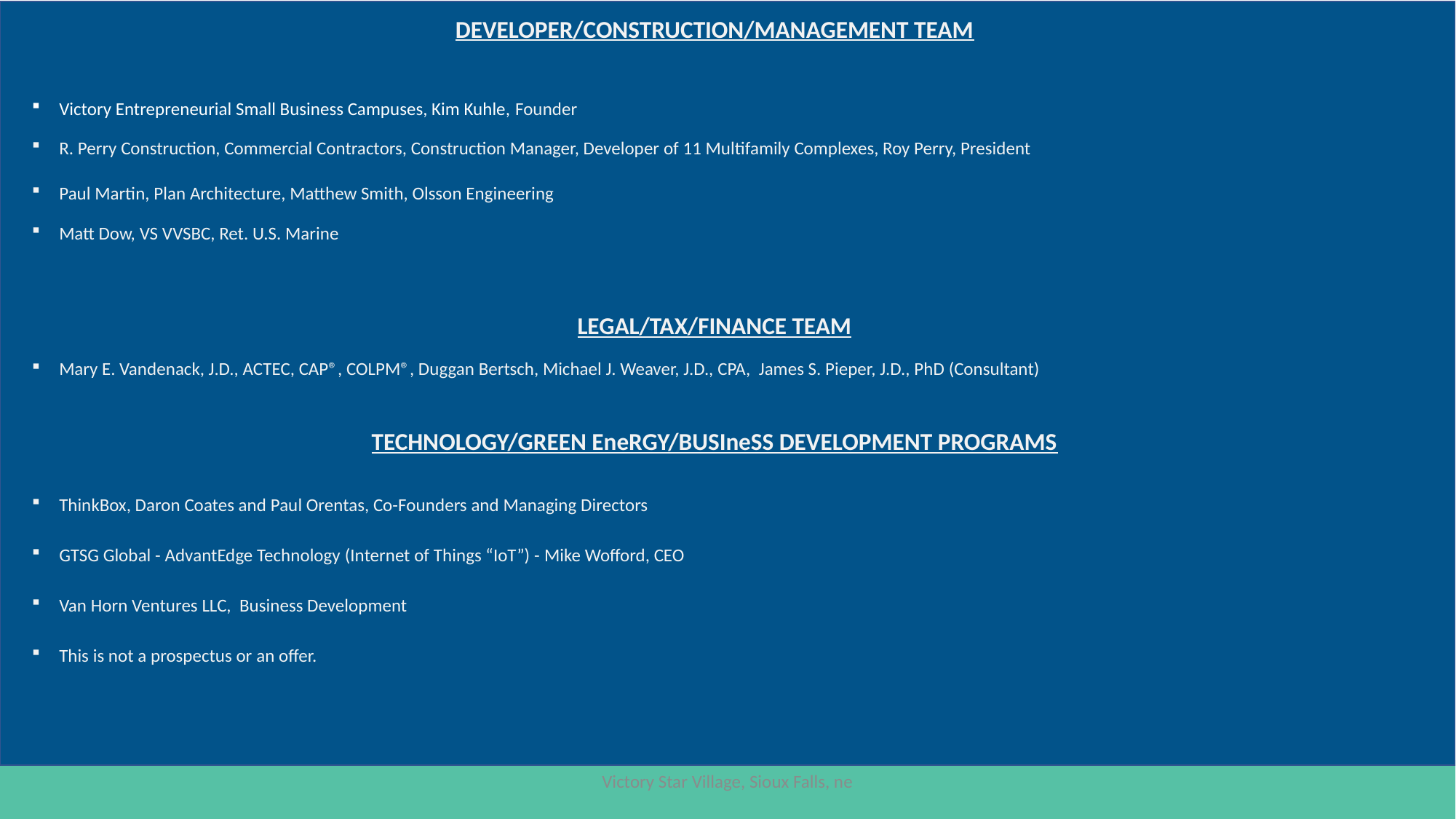

DEVELOPER/CONSTRUCTION/MANAGEMENT TEAM

Victory Entrepreneurial Small Business Campuses, Kim Kuhle, Founder

R. Perry Construction, Commercial Contractors, Construction Manager, Developer of 11 Multifamily Complexes, Roy Perry, President

Paul Martin, Plan Architecture, Matthew Smith, Olsson Engineering
Matt Dow, VS VVSBC, Ret. U.S. Marine

LEGAL/TAX/FINANCE TEAM

Mary E. Vandenack, J.D., ACTEC, CAP®, COLPM®, Duggan Bertsch, Michael J. Weaver, J.D., CPA,  James S. Pieper, J.D., PhD (Consultant)

TECHNOLOGY/GREEN EneRGY/BUSIneSS DEVELOPMENT PROGRAMS

ThinkBox, Daron Coates and Paul Orentas, Co-Founders and Managing Directors

GTSG Global - AdvantEdge Technology (Internet of Things “IoT”) - Mike Wofford, CEO

Van Horn Ventures LLC,  Business Development

This is not a prospectus or an offer.

Victory Star Village, Sioux Falls, ne